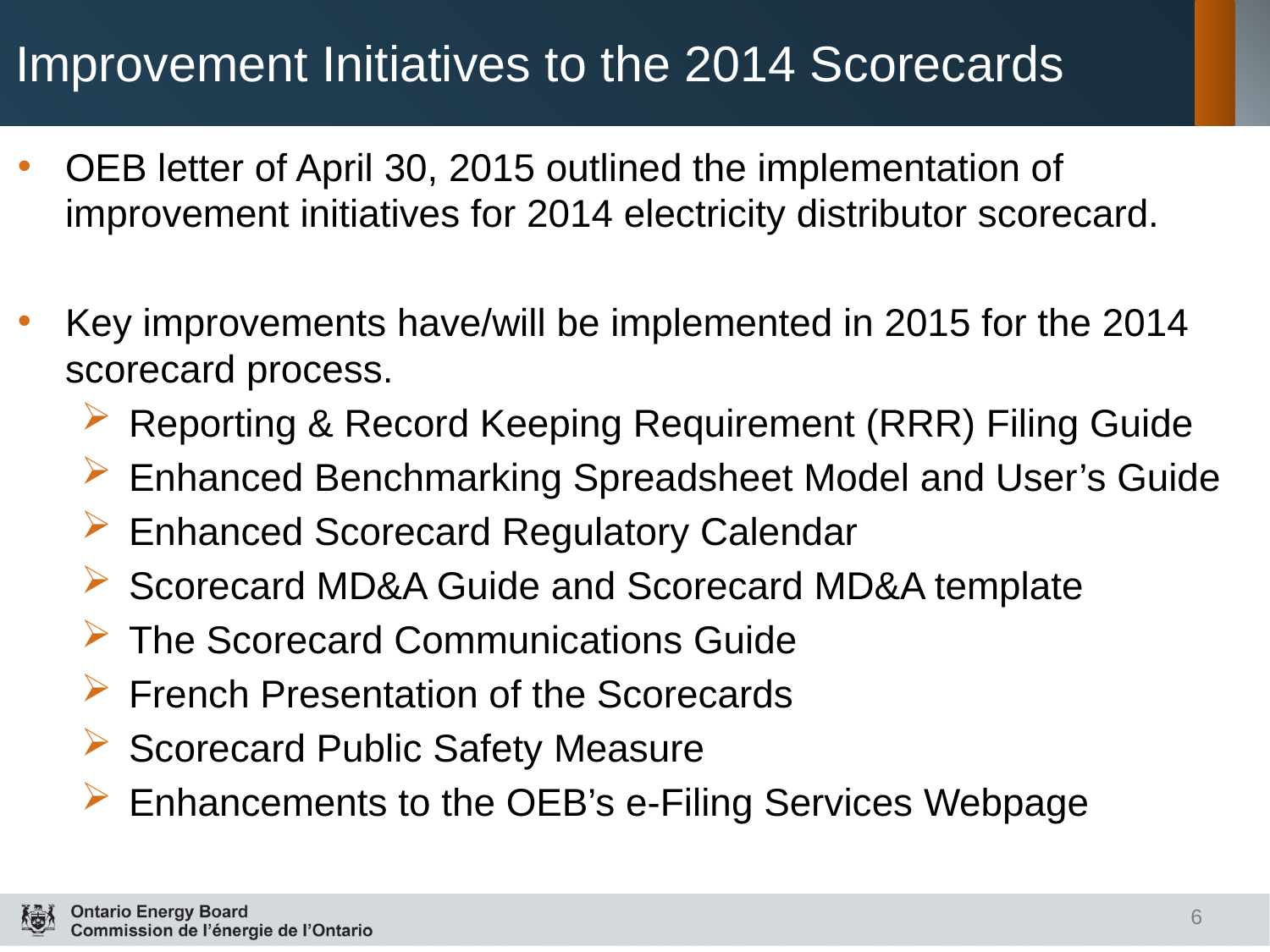

# Improvement Initiatives to the 2014 Scorecards
OEB letter of April 30, 2015 outlined the implementation of improvement initiatives for 2014 electricity distributor scorecard.

Key improvements have/will be implemented in 2015 for the 2014 scorecard process.
Reporting & Record Keeping Requirement (RRR) Filing Guide
Enhanced Benchmarking Spreadsheet Model and User’s Guide
Enhanced Scorecard Regulatory Calendar
Scorecard MD&A Guide and Scorecard MD&A template
The Scorecard Communications Guide
French Presentation of the Scorecards
Scorecard Public Safety Measure
Enhancements to the OEB’s e-Filing Services Webpage
6